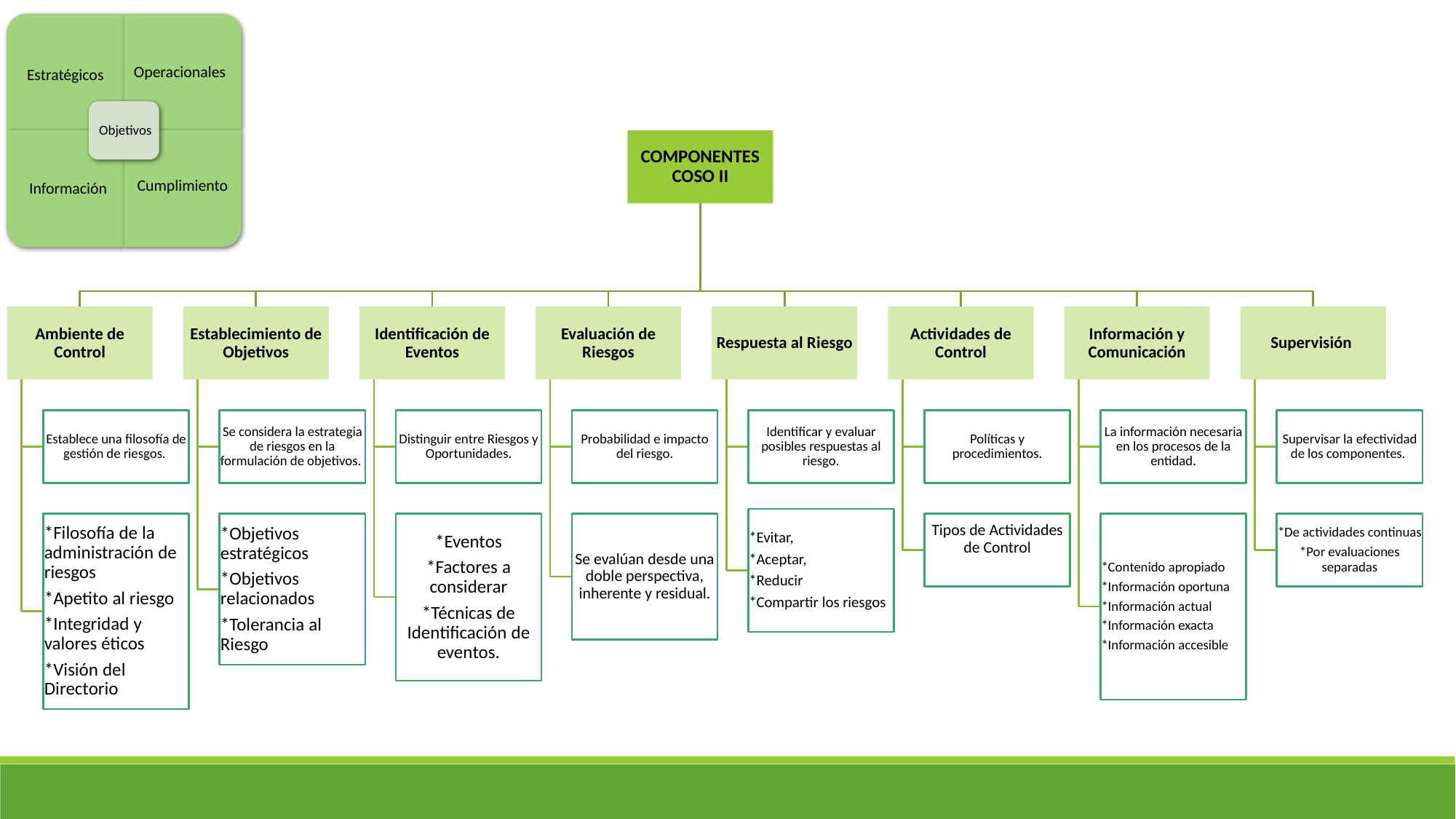

Estratégicos
Operacionales
Información
Cumplimiento
Objetivos
COMPONENTES COSO II
Ambiente de Control
Establece una filosofía de gestión de riesgos.
*Filosofía de la administración de riesgos
*Apetito al riesgo
*Integridad y valores éticos
*Visión del Directorio
Establecimiento de Objetivos
Se considera la estrategia de riesgos en la formulación de objetivos.
*Objetivos estratégicos
*Objetivos relacionados
*Tolerancia al Riesgo
Identificación de Eventos
Distinguir entre Riesgos y Oportunidades.
*Eventos
*Factores a considerar
*Técnicas de Identificación de eventos.
Evaluación de Riesgos
Probabilidad e impacto del riesgo.
Se evalúan desde una doble perspectiva, inherente y residual.
Respuesta al Riesgo
Identificar y evaluar posibles respuestas al riesgo.
*Evitar,
*Aceptar,
*Reducir
*Compartir los riesgos
Actividades de Control
Políticas y procedimientos.
Tipos de Actividades de Control

Información y Comunicación
La información necesaria en los procesos de la entidad.
*Contenido apropiado
*Información oportuna
*Información actual
*Información exacta
*Información accesible
Supervisión
Supervisar la efectividad de los componentes.
*De actividades continuas
*Por evaluaciones separadas